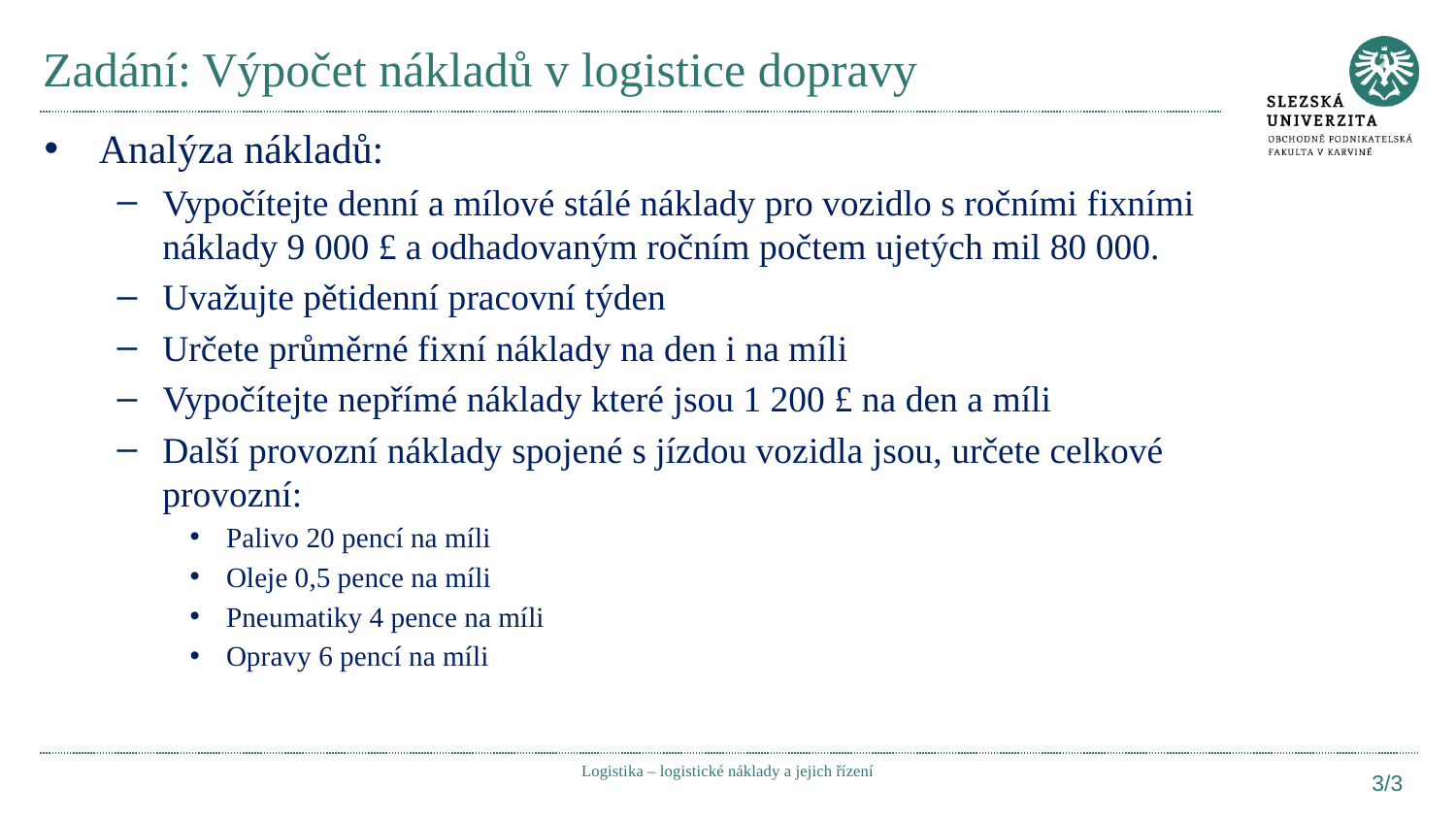

# Zadání: Výpočet nákladů v logistice dopravy
Analýza nákladů:
Vypočítejte denní a mílové stálé náklady pro vozidlo s ročními fixními náklady 9 000 £ a odhadovaným ročním počtem ujetých mil 80 000.
Uvažujte pětidenní pracovní týden
Určete průměrné fixní náklady na den i na míli
Vypočítejte nepřímé náklady které jsou 1 200 £ na den a míli
Další provozní náklady spojené s jízdou vozidla jsou, určete celkové provozní:
Palivo 20 pencí na míli
Oleje 0,5 pence na míli
Pneumatiky 4 pence na míli
Opravy 6 pencí na míli
Logistika – logistické náklady a jejich řízení
3/3